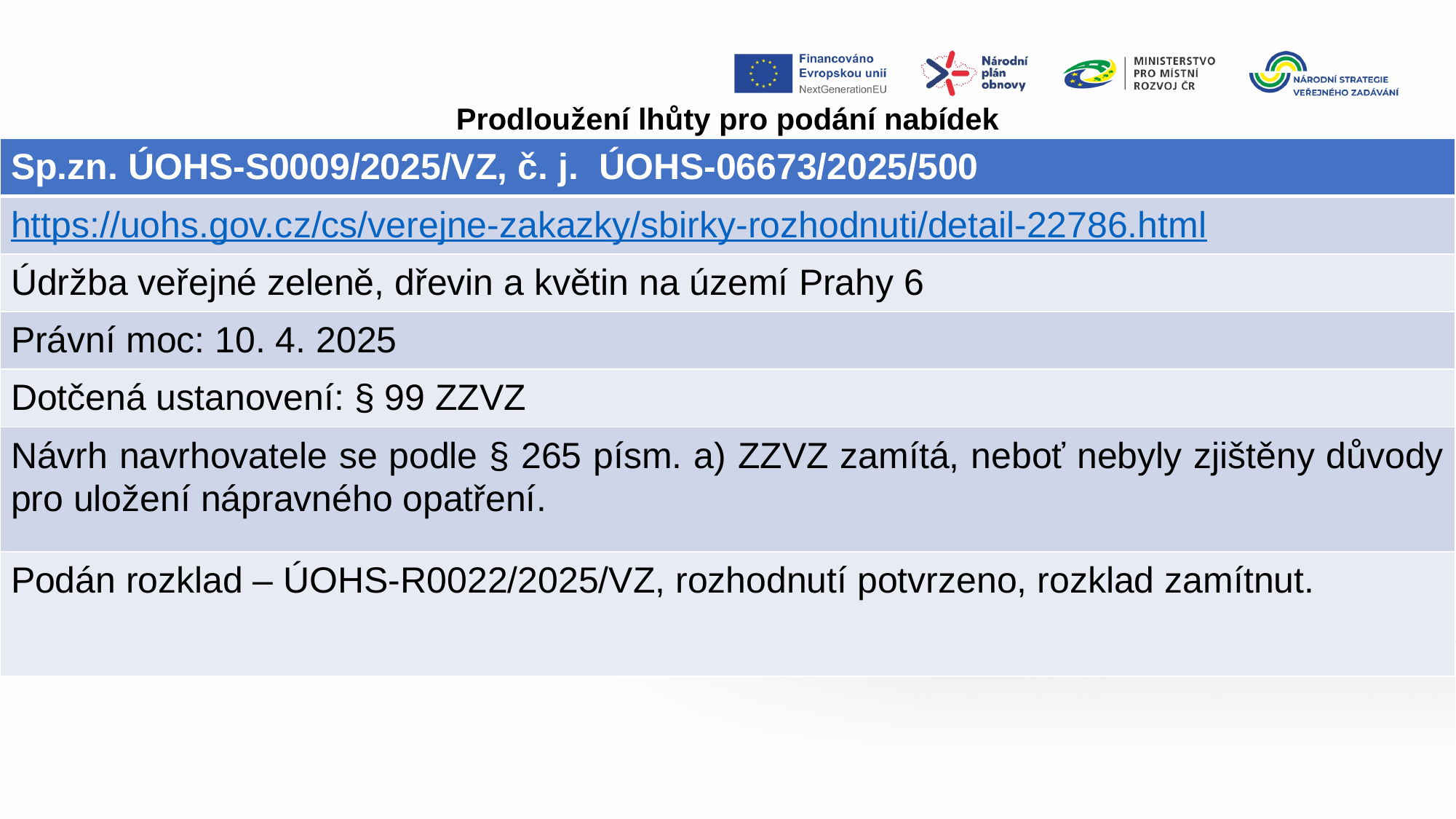

Prodloužení lhůty pro podání nabídek
| Sp.zn. ÚOHS-S0009/2025/VZ, č. j.  ÚOHS-06673/2025/500 |
| --- |
| https://uohs.gov.cz/cs/verejne-zakazky/sbirky-rozhodnuti/detail-22786.html |
| Údržba veřejné zeleně, dřevin a květin na území Prahy 6 |
| Právní moc: 10. 4. 2025 |
| Dotčená ustanovení: § 99 ZZVZ |
| Návrh navrhovatele se podle § 265 písm. a) ZZVZ zamítá, neboť nebyly zjištěny důvody pro uložení nápravného opatření. |
| Podán rozklad – ÚOHS-R0022/2025/VZ, rozhodnutí potvrzeno, rozklad zamítnut. |